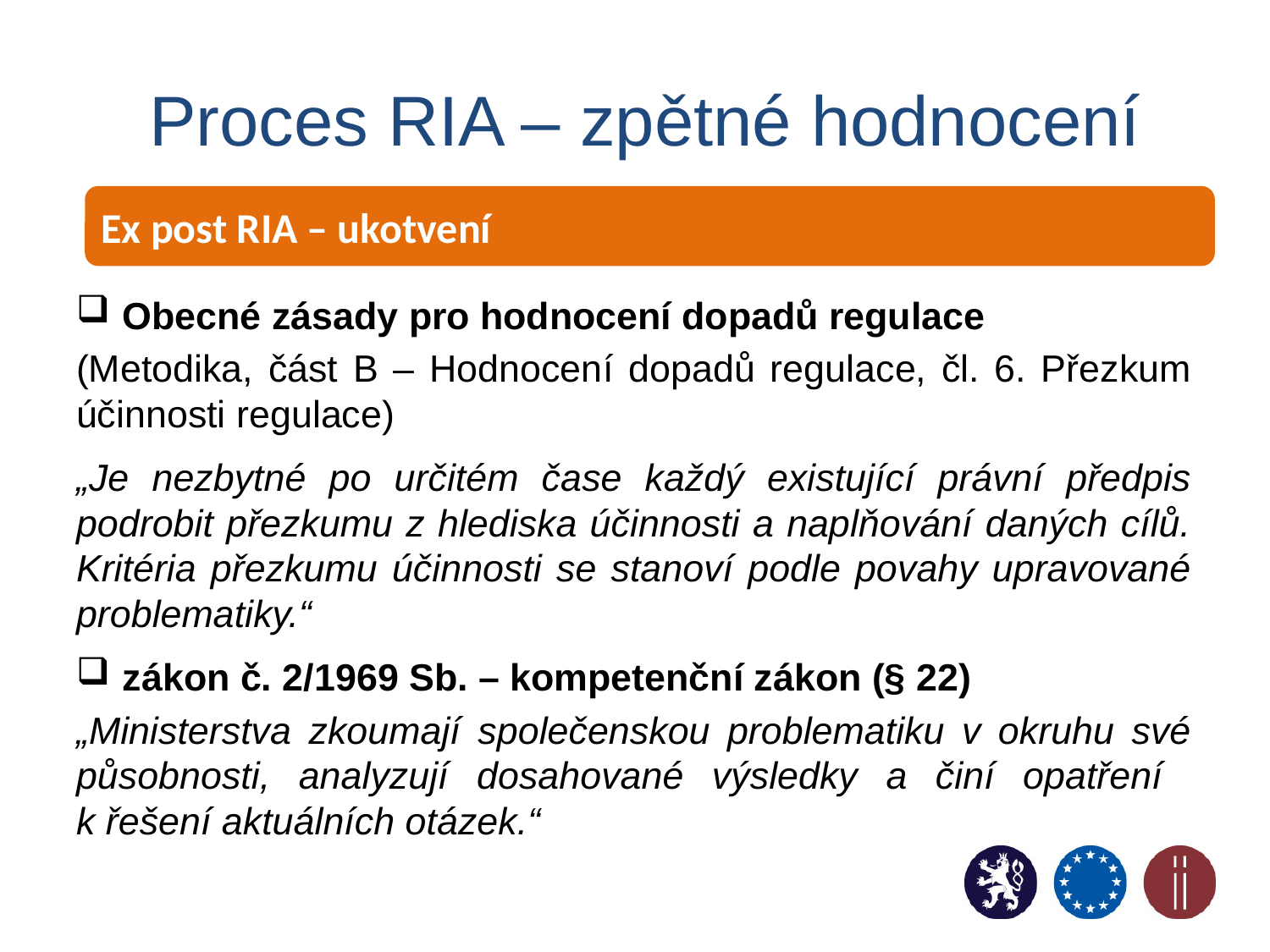

# Proces RIA – zpětné hodnocení
Ex post RIA – ukotvení

Obecné zásady pro hodnocení dopadů regulace
(Metodika, část B – Hodnocení dopadů regulace, čl. 6. Přezkum účinnosti regulace)
„Je nezbytné po určitém čase každý existující právní předpis podrobit přezkumu z hlediska účinnosti a naplňování daných cílů. Kritéria přezkumu účinnosti se stanoví podle povahy upravované problematiky.“
zákon č. 2/1969 Sb. – kompetenční zákon (§ 22)
„Ministerstva zkoumají společenskou problematiku v okruhu své působnosti, analyzují dosahované výsledky a činí opatření
k řešení aktuálních otázek.“